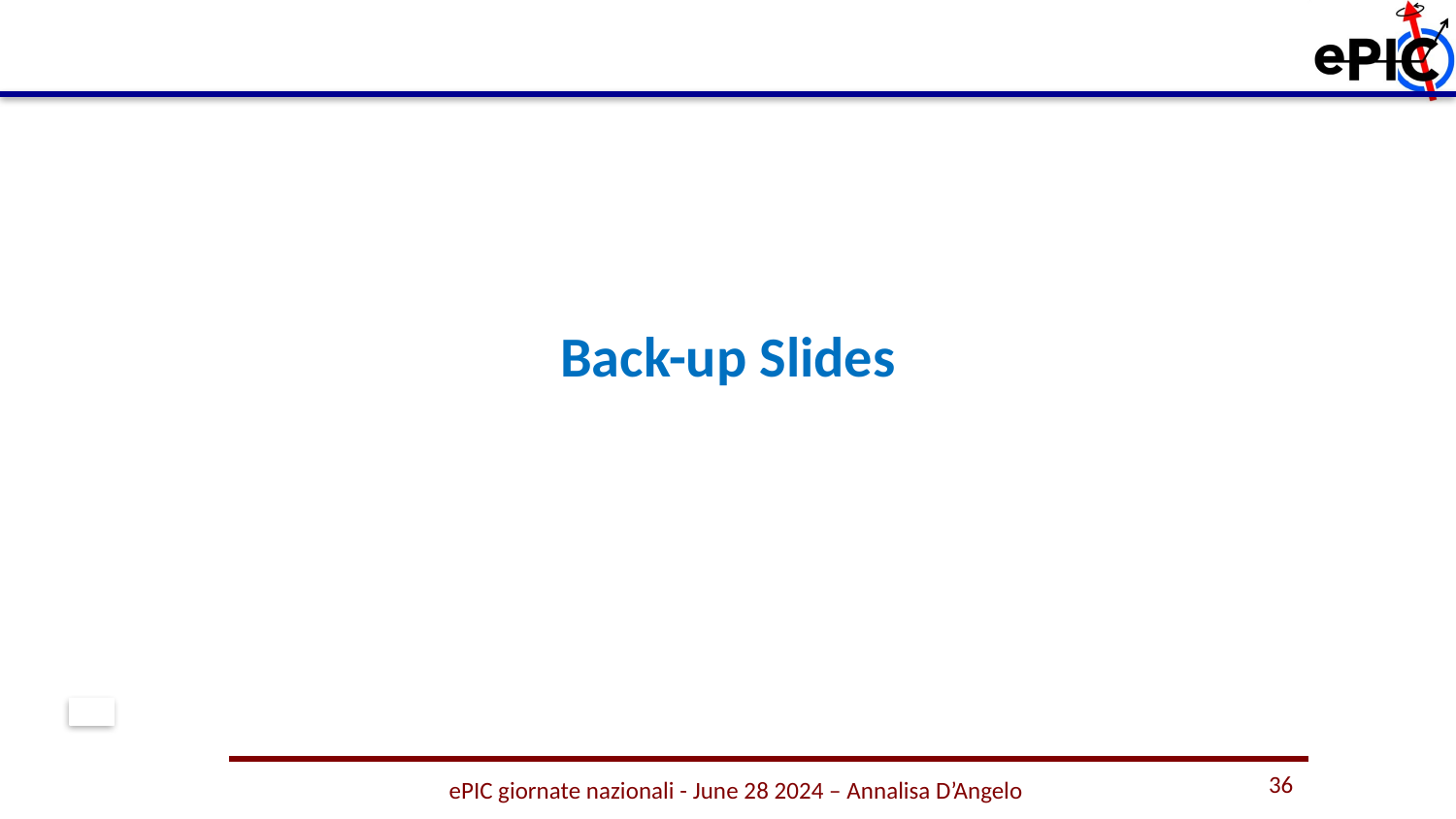

Back-up Slides

36
ePIC giornate nazionali - June 28 2024 – Annalisa D’Angelo